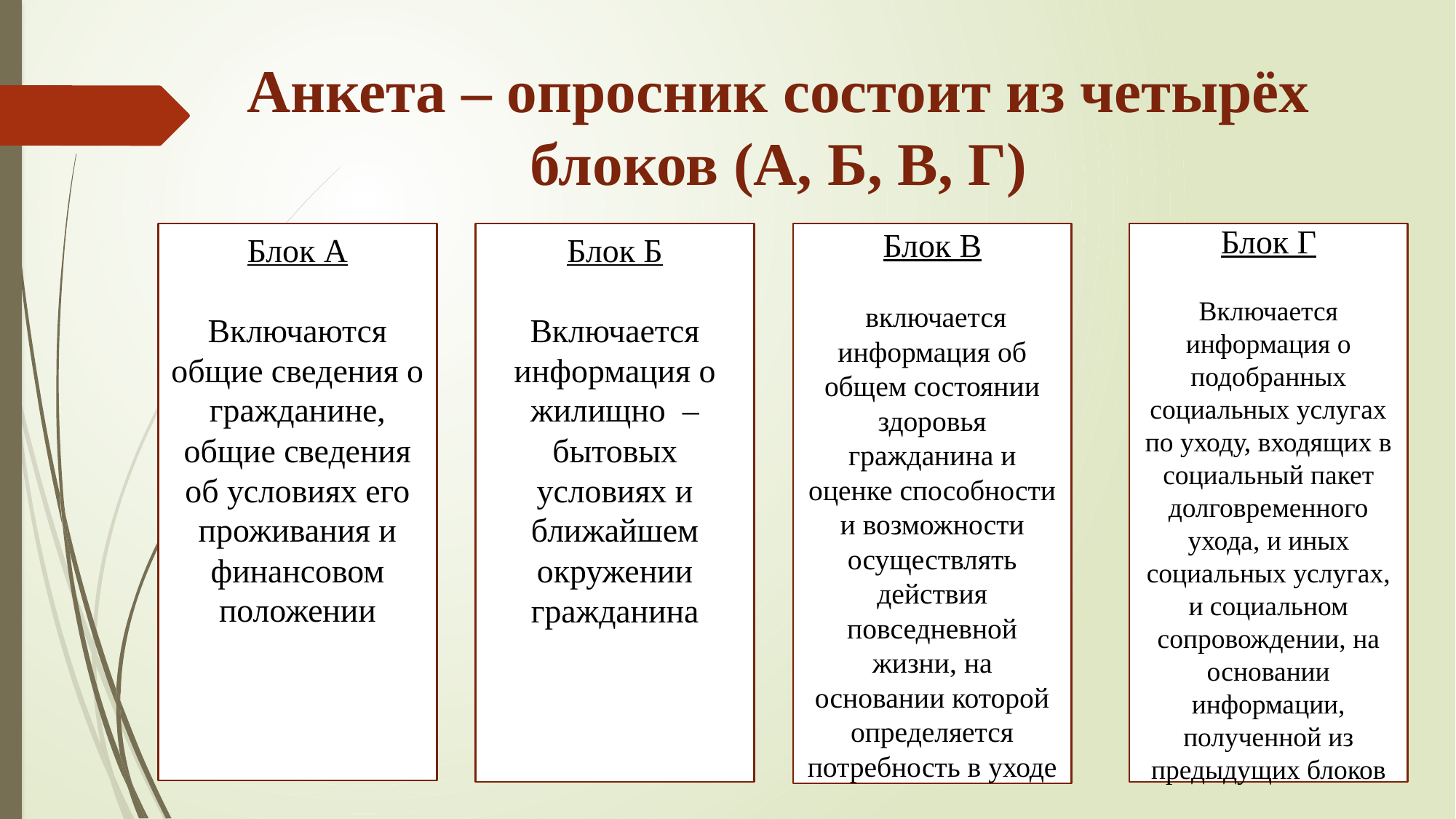

# Анкета – опросник состоит из четырёх блоков (А, Б, В, Г)
Блок А

Включаются общие сведения о гражданине, общие сведения об условиях его проживания и финансовом положении
Блок Б

Включается информация о жилищно  – бытовых условиях и ближайшем окружении гражданина
Блок В

 включается информация об общем состоянии здоровья гражданина и оценке способности и возможности осуществлять действия повседневной жизни, на основании которой определяется потребность в уходе
Блок Г

Включается информация о подобранных социальных услугах по уходу, входящих в социальный пакет долговременного ухода, и иных социальных услугах, и социальном сопровождении, на основании информации, полученной из предыдущих блоков